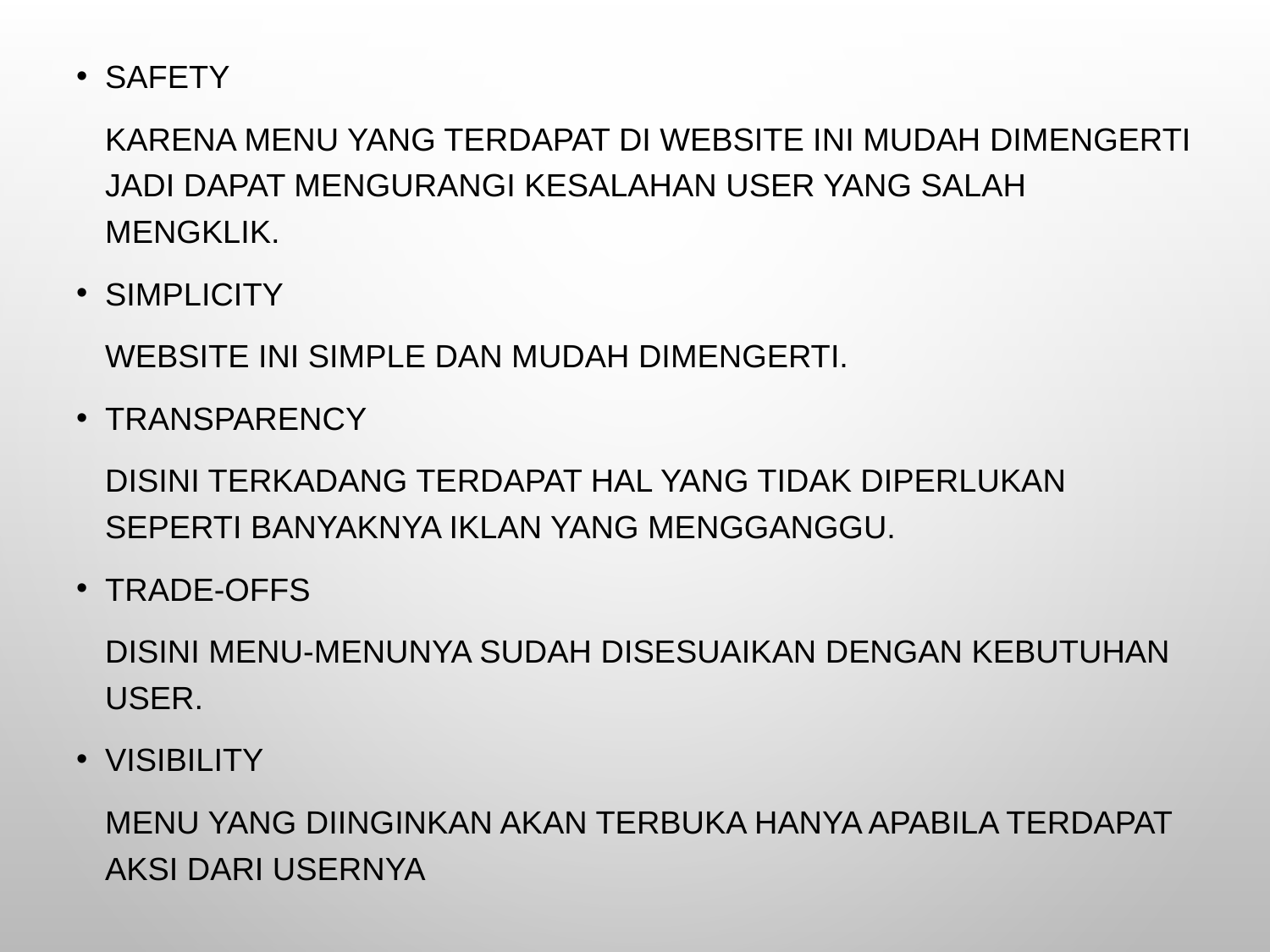

Safety
	Karena menu yang terdapat di website ini mudah dimengerti jadi dapat mengurangi kesalahan user yang salah mengklik.
Simplicity
	Website ini simple dan mudah dimengerti.
Transparency
	Disini terkadang terdapat hal yang tidak diperlukan seperti banyaknya iklan yang mengganggu.
Trade-offs
	Disini menu-menunya sudah disesuaikan dengan kebutuhan user.
Visibility
	Menu yang diinginkan akan terbuka hanya apabila terdapat aksi dari usernya